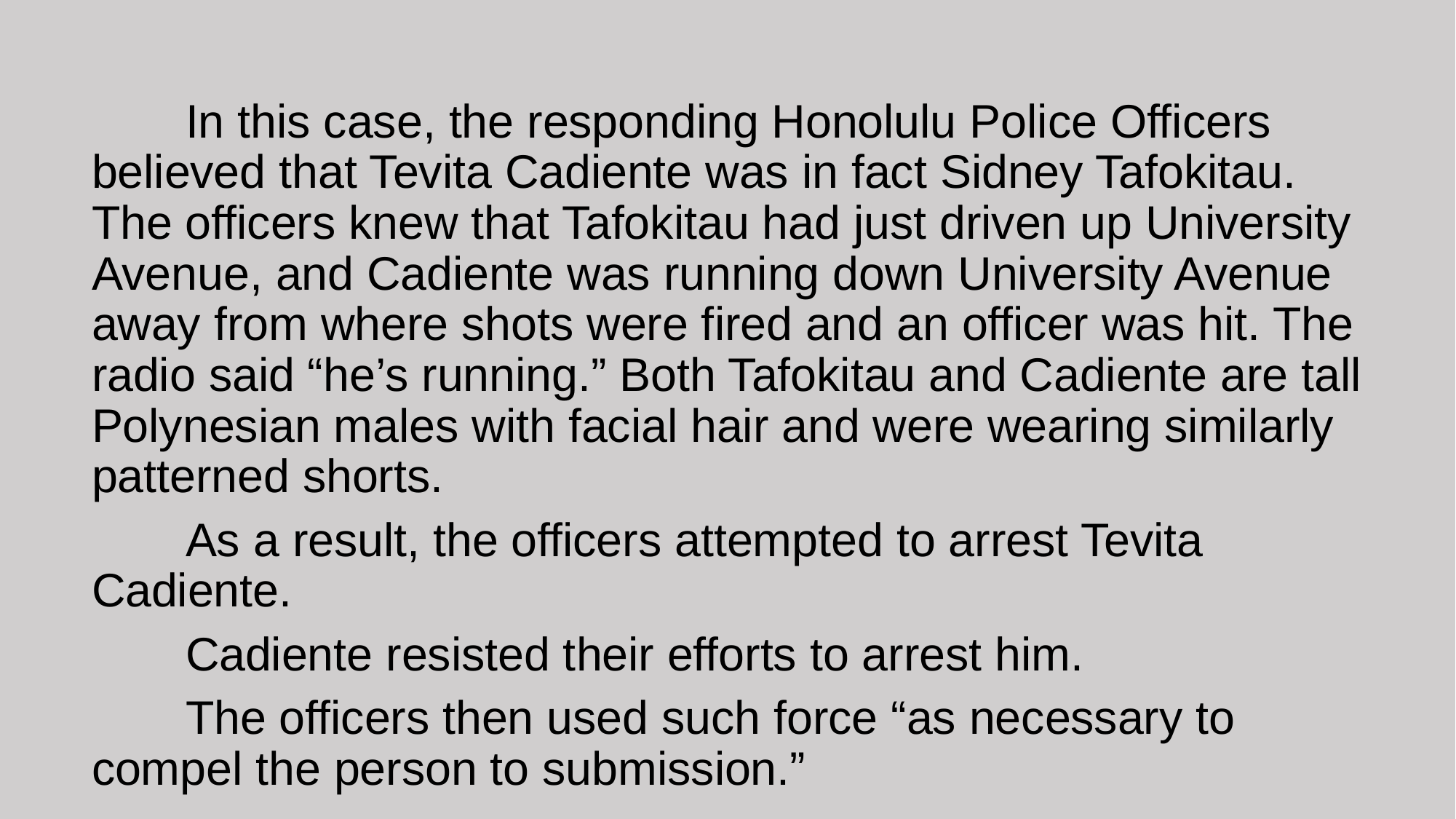

In this case, the responding Honolulu Police Officers believed that Tevita Cadiente was in fact Sidney Tafokitau. The officers knew that Tafokitau had just driven up University Avenue, and Cadiente was running down University Avenue away from where shots were fired and an officer was hit. The radio said “he’s running.” Both Tafokitau and Cadiente are tall Polynesian males with facial hair and were wearing similarly patterned shorts.
	As a result, the officers attempted to arrest Tevita Cadiente.
	Cadiente resisted their efforts to arrest him.
	The officers then used such force “as necessary to compel the person to submission.”